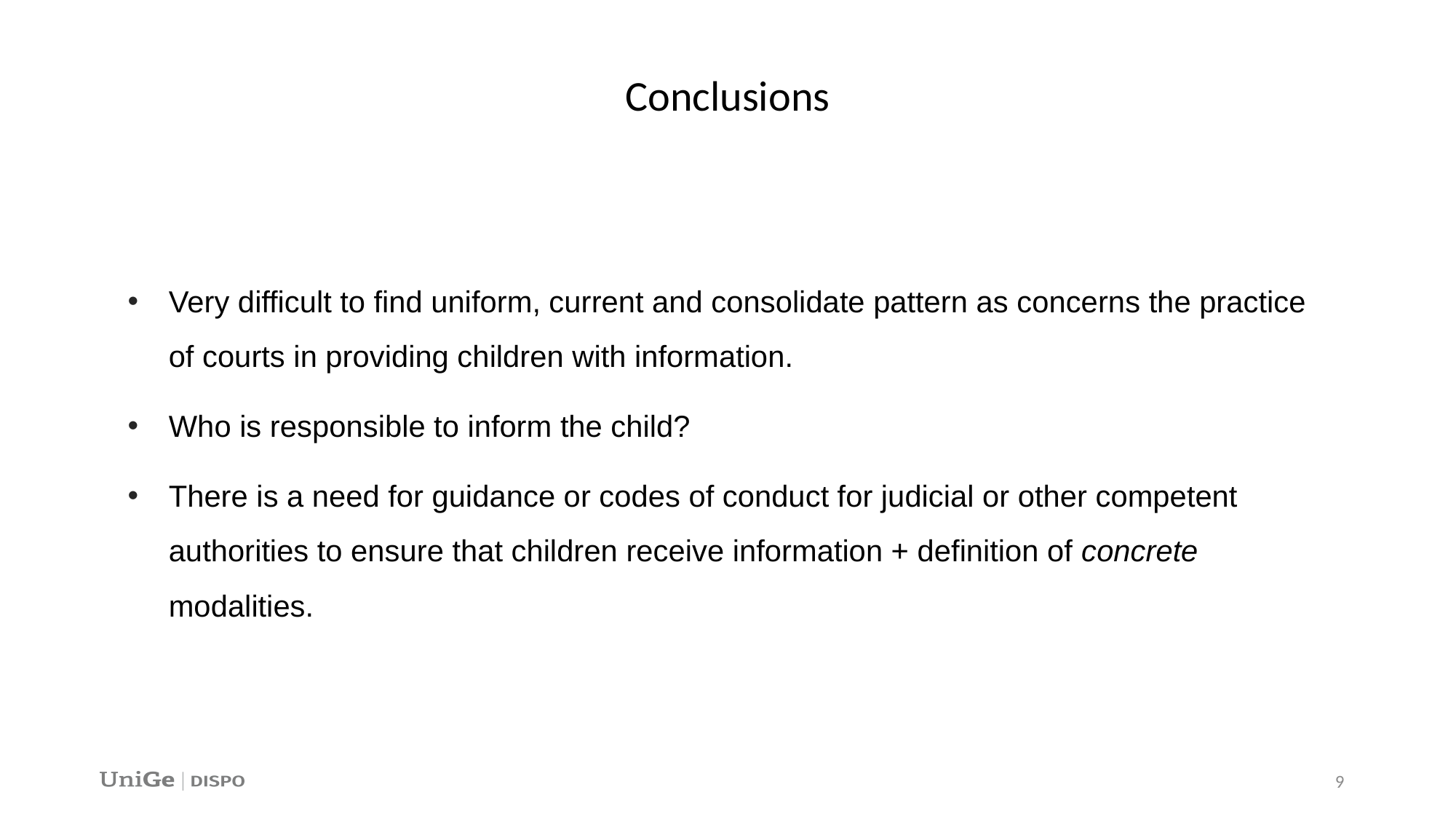

# Conclusions
Very difficult to find uniform, current and consolidate pattern as concerns the practice of courts in providing children with information.
Who is responsible to inform the child?
There is a need for guidance or codes of conduct for judicial or other competent authorities to ensure that children receive information + definition of concrete modalities.
9